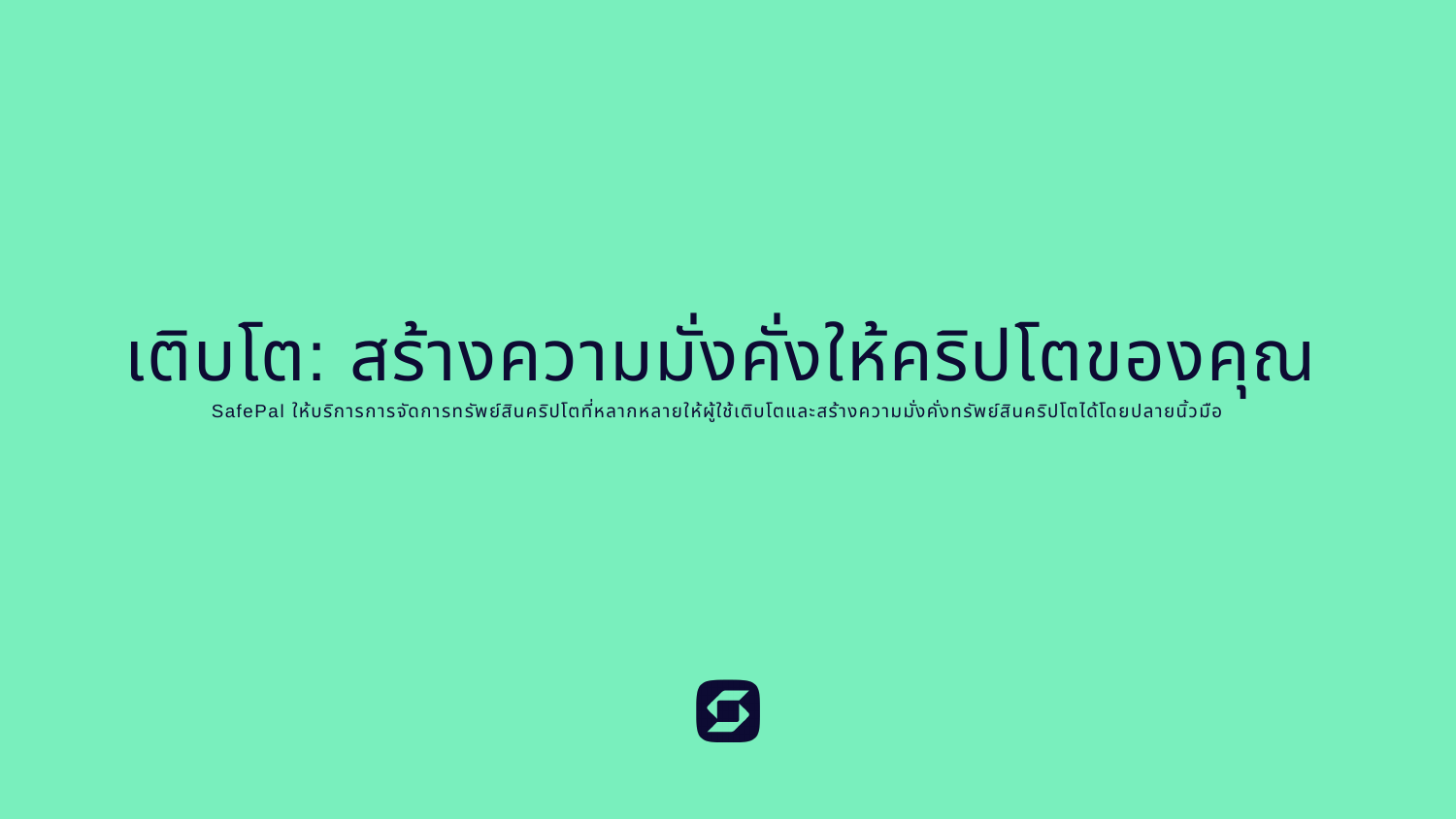

เติบโต: สร้างความมั่งคั่งให้คริปโตของคุณ
SafePal ให้บริการการจัดการทรัพย์สินคริปโตที่หลากหลายให้ผู้ใช้เติบโตและสร้างความมั่งคั่งทรัพย์สินคริปโตได้โดยปลายนิ้วมือ